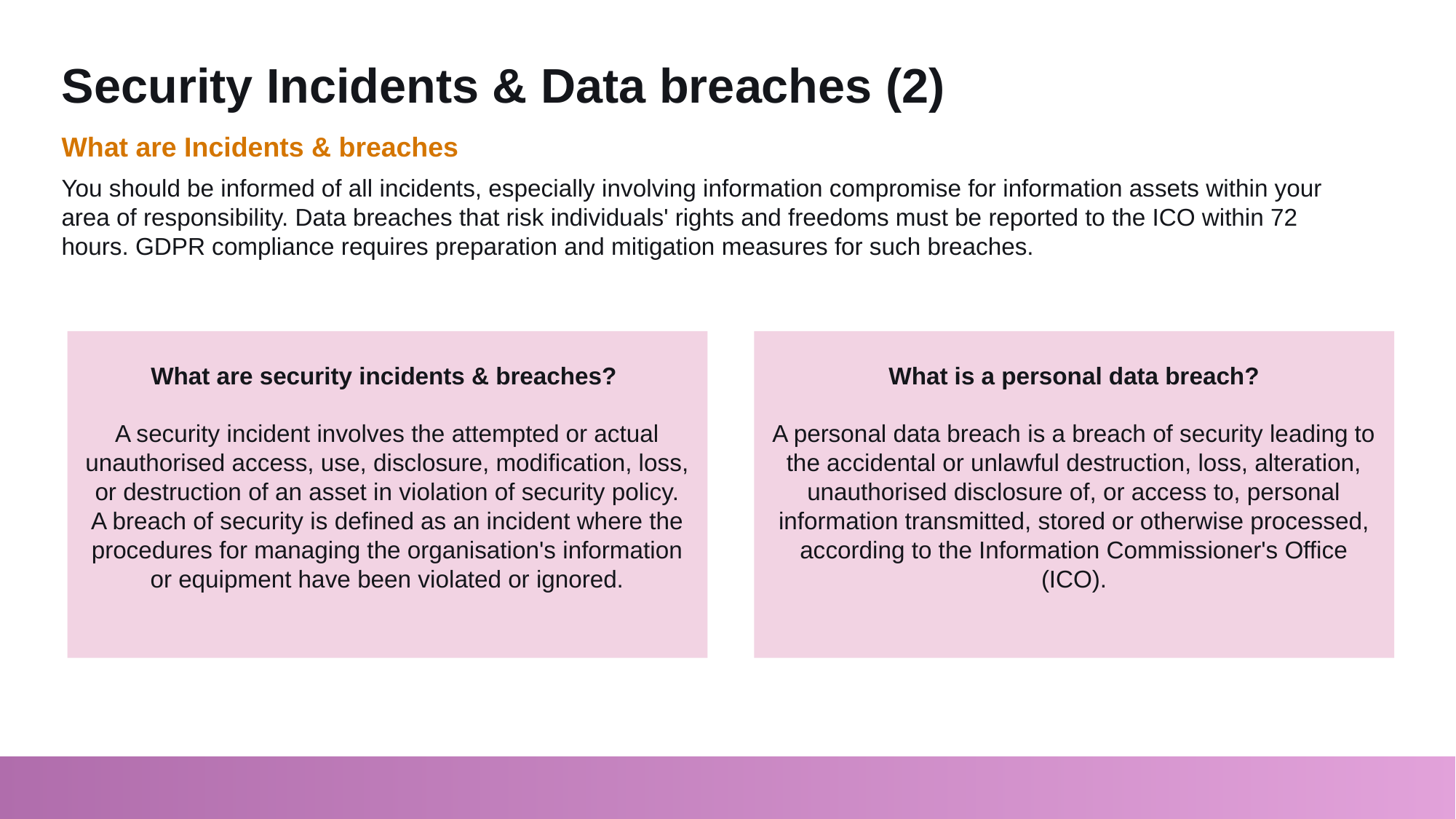

# Security Incidents & Data breaches (2)
What are Incidents & breaches
You should be informed of all incidents, especially involving information compromise for information assets within your area of responsibility. Data breaches that risk individuals' rights and freedoms must be reported to the ICO within 72 hours. GDPR compliance requires preparation and mitigation measures for such breaches.

What are security incidents & breaches?

A security incident involves the attempted or actual unauthorised access, use, disclosure, modification, loss, or destruction of an asset in violation of security policy.
A breach of security is defined as an incident where the procedures for managing the organisation's information or equipment have been violated or ignored.

What is a personal data breach?

A personal data breach is a breach of security leading to the accidental or unlawful destruction, loss, alteration, unauthorised disclosure of, or access to, personal information transmitted, stored or otherwise processed, according to the Information Commissioner's Office (ICO).